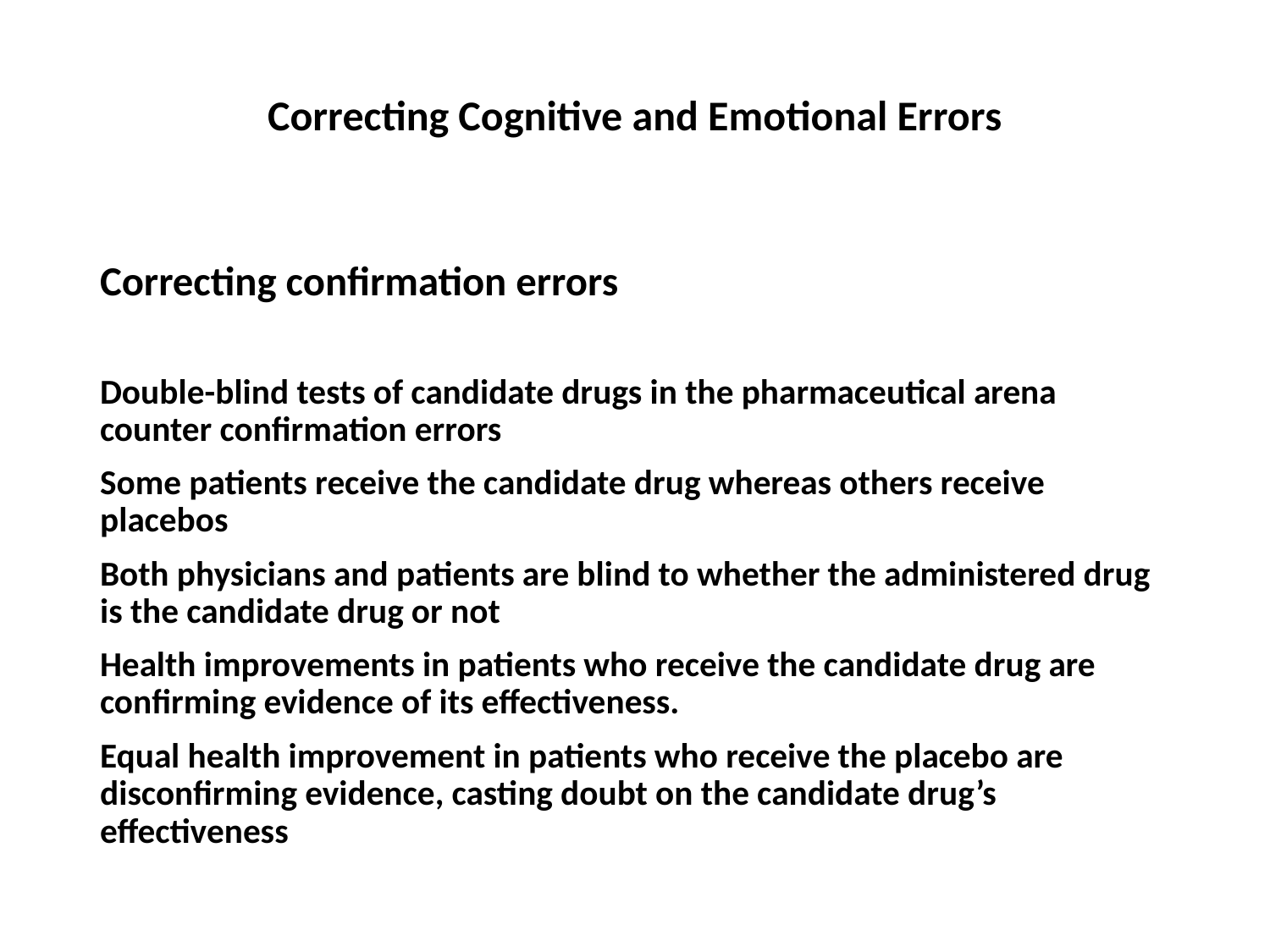

# Correcting Cognitive and Emotional Errors
Correcting confirmation errors

Double-blind tests of candidate drugs in the pharmaceutical arena counter confirmation errors
Some patients receive the candidate drug whereas others receive placebos
Both physicians and patients are blind to whether the administered drug is the candidate drug or not
Health improvements in patients who receive the candidate drug are confirming evidence of its effectiveness.
Equal health improvement in patients who receive the placebo are disconfirming evidence, casting doubt on the candidate drug’s effectiveness